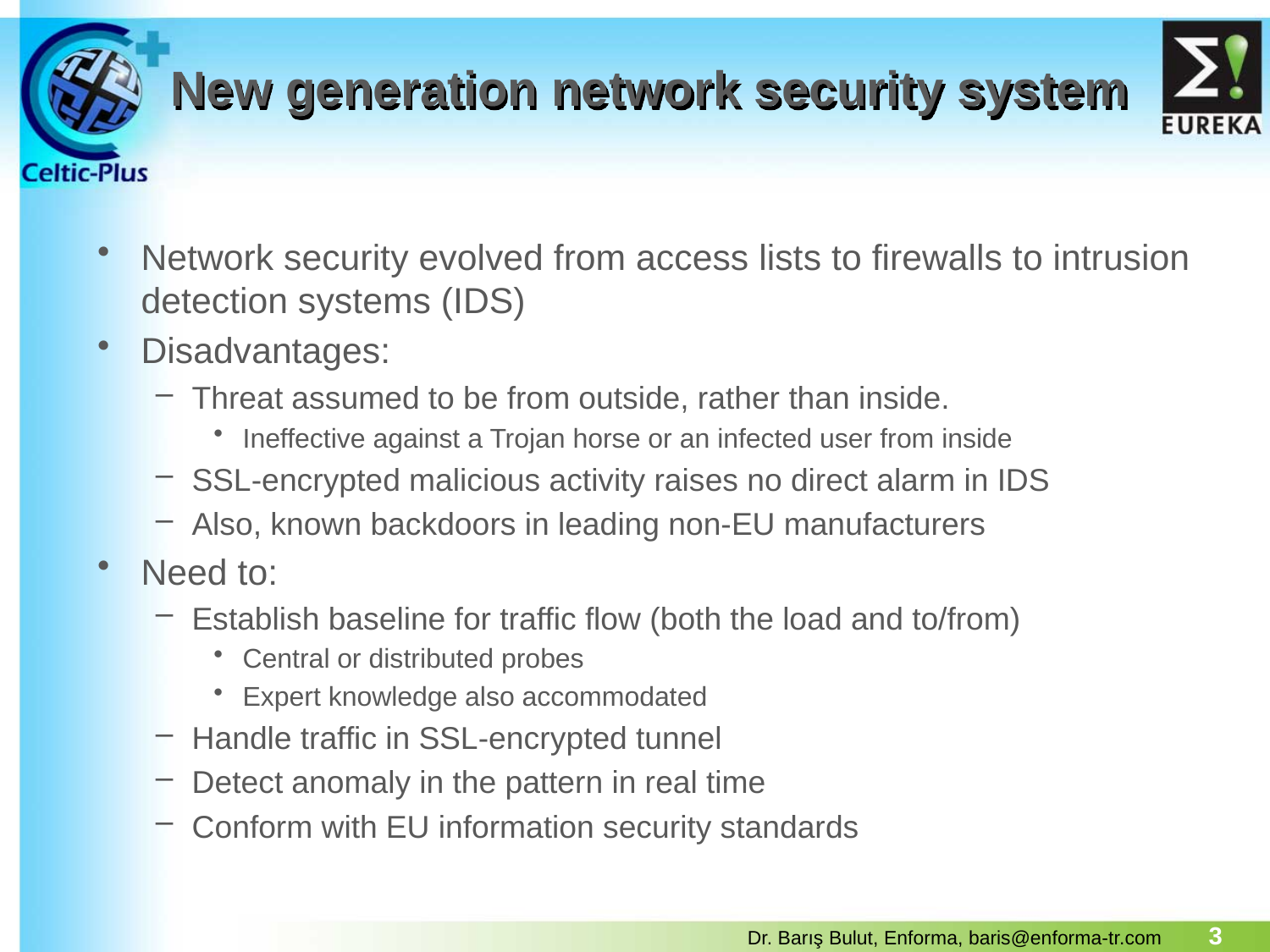

# New generation network security system
Network security evolved from access lists to firewalls to intrusion detection systems (IDS)
Disadvantages:
Threat assumed to be from outside, rather than inside.
Ineffective against a Trojan horse or an infected user from inside
SSL-encrypted malicious activity raises no direct alarm in IDS
Also, known backdoors in leading non-EU manufacturers
Need to:
Establish baseline for traffic flow (both the load and to/from)
Central or distributed probes
Expert knowledge also accommodated
Handle traffic in SSL-encrypted tunnel
Detect anomaly in the pattern in real time
Conform with EU information security standards
3
Dr. Barış Bulut, Enforma, baris@enforma-tr.com